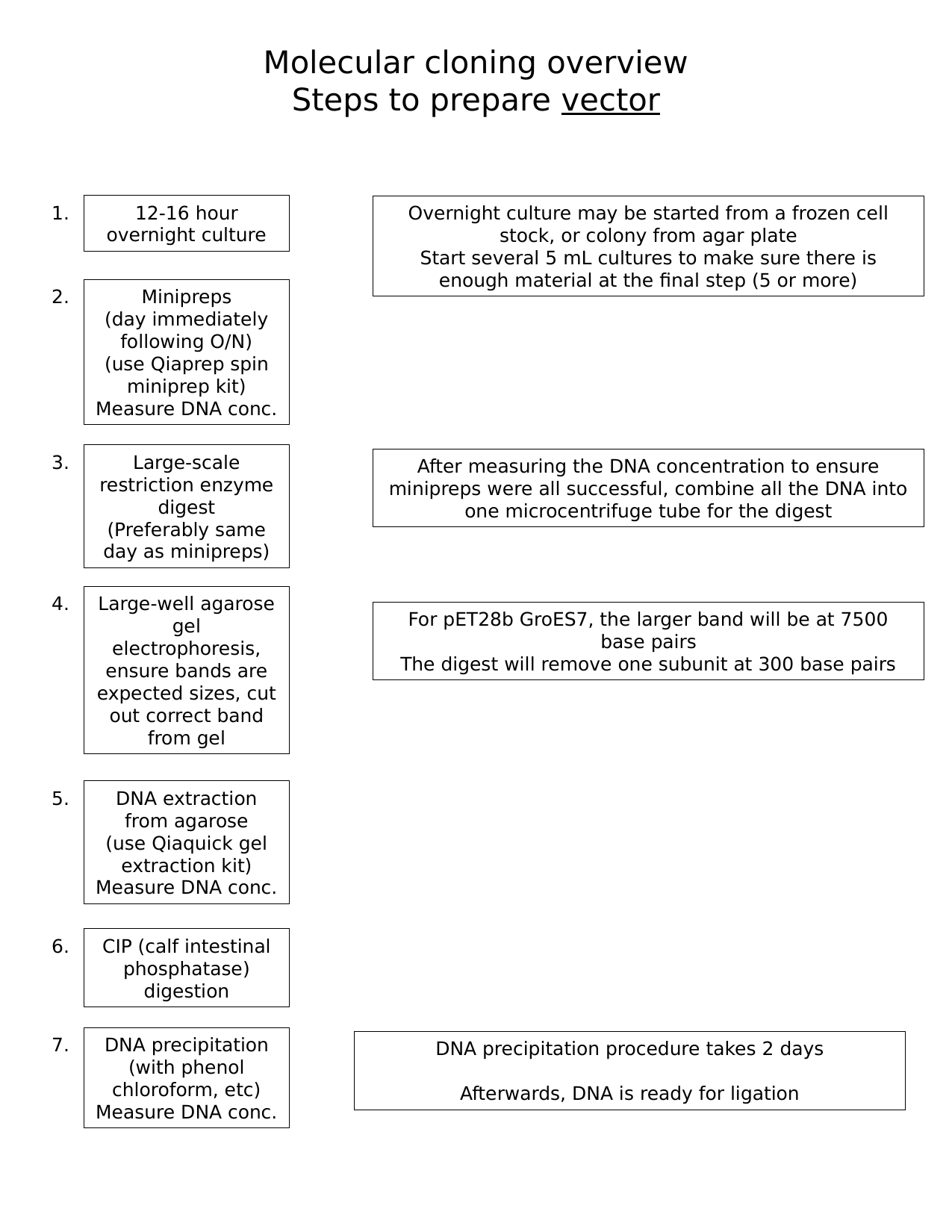

Molecular cloning overview
Steps to prepare vector
1.
12-16 hour overnight culture
Overnight culture may be started from a frozen cell stock, or colony from agar plate
Start several 5 mL cultures to make sure there is enough material at the final step (5 or more)
2.
Minipreps
(day immediately following O/N)
(use Qiaprep spin miniprep kit)
Measure DNA conc.
3.
Large-scale restriction enzyme digest
(Preferably same day as minipreps)
After measuring the DNA concentration to ensure minipreps were all successful, combine all the DNA into one microcentrifuge tube for the digest
4.
Large-well agarose gel electrophoresis, ensure bands are expected sizes, cut out correct band from gel
For pET28b GroES7, the larger band will be at 7500 base pairs
The digest will remove one subunit at 300 base pairs
5.
DNA extraction from agarose
(use Qiaquick gel extraction kit)
Measure DNA conc.
6.
CIP (calf intestinal phosphatase) digestion
7.
DNA precipitation
(with phenol chloroform, etc)
Measure DNA conc.
DNA precipitation procedure takes 2 days

Afterwards, DNA is ready for ligation